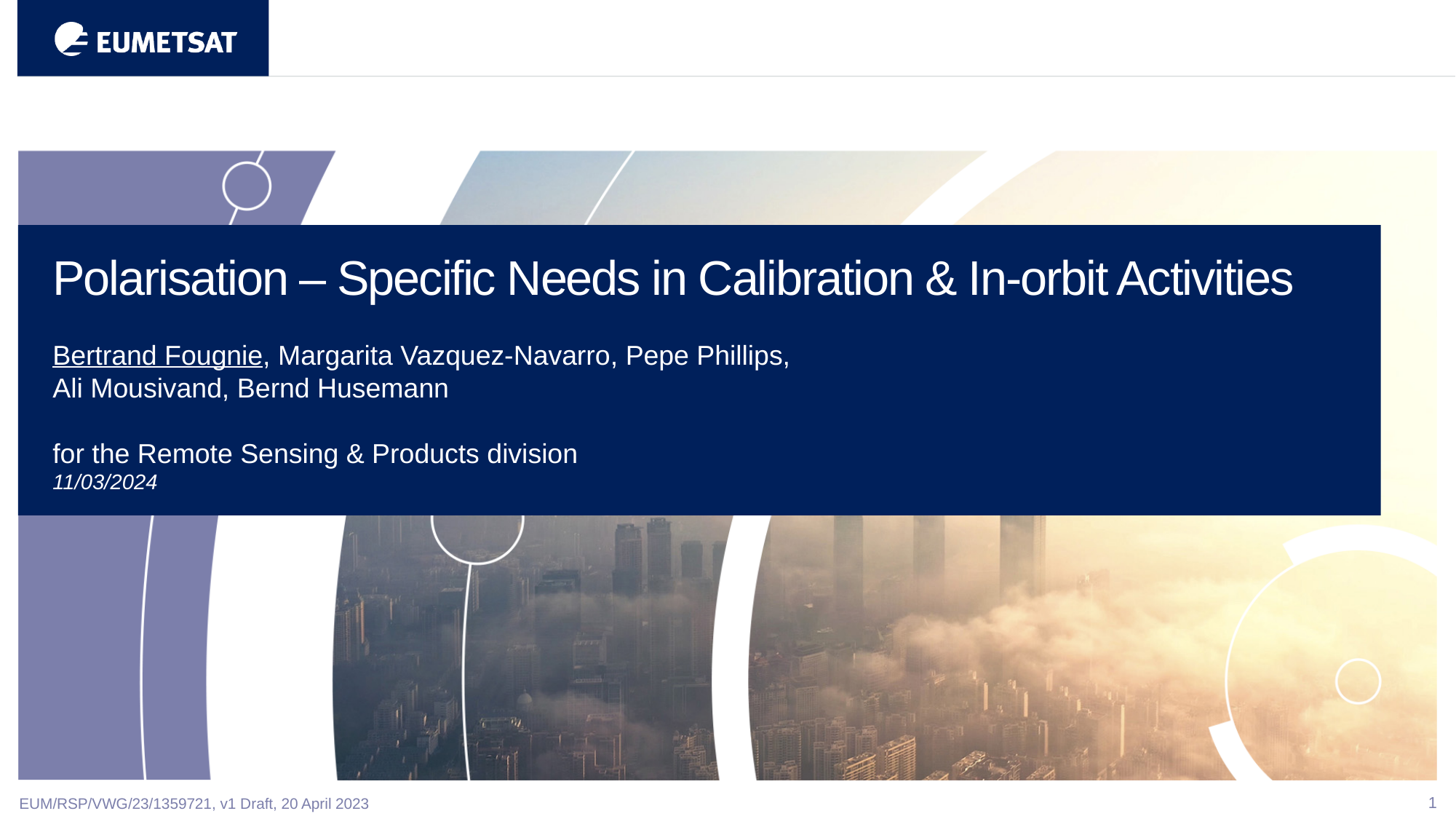

Polarisation – Specific Needs in Calibration & In-orbit Activities

Bertrand Fougnie, Margarita Vazquez-Navarro, Pepe Phillips,
Ali Mousivand, Bernd Husemann

for the Remote Sensing & Products division
11/03/2024